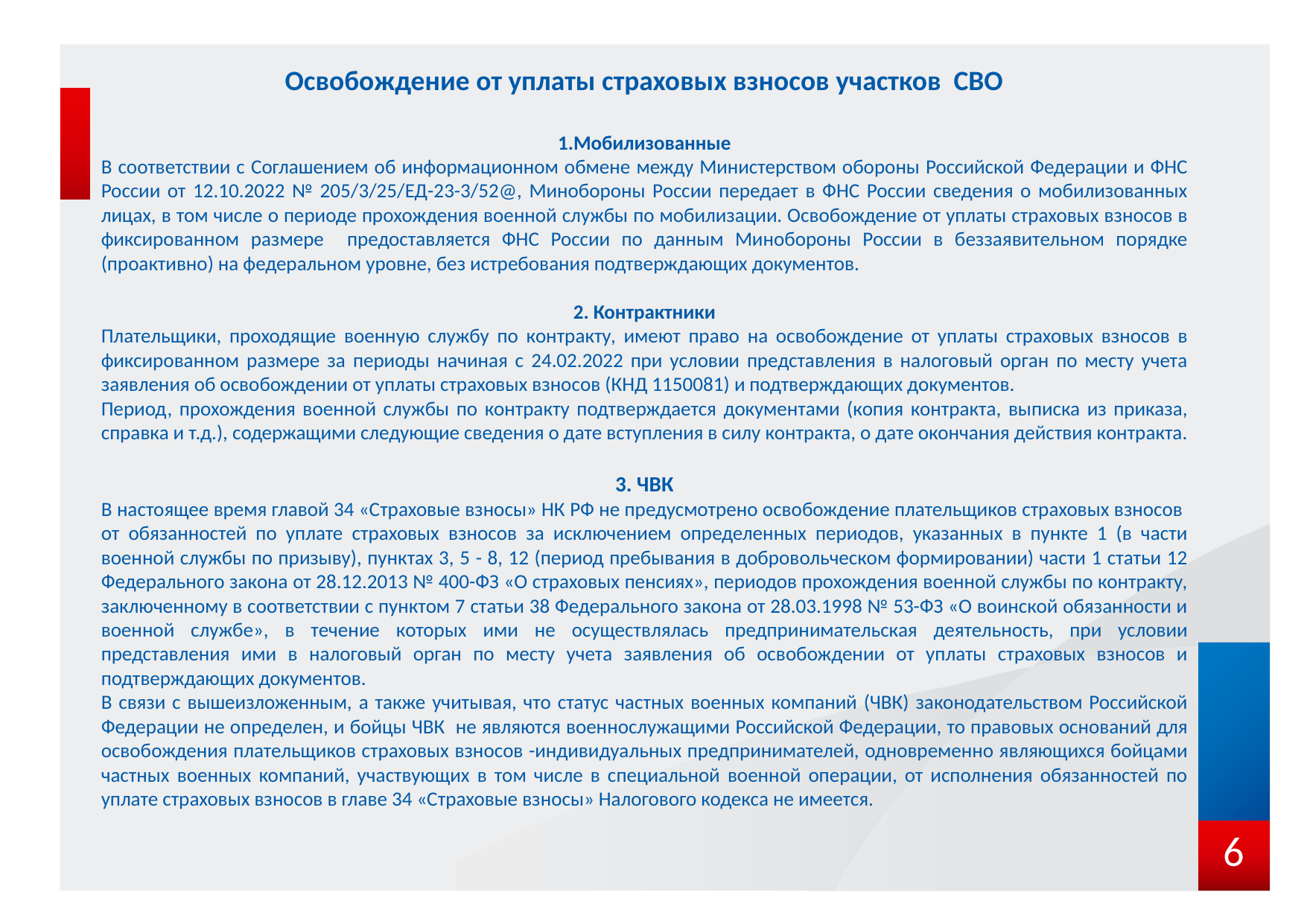

Освобождение от уплаты страховых взносов участков  СВО

1.Мобилизованные
В соответствии с Соглашением об информационном обмене между Министерством обороны Российской Федерации и ФНС России от 12.10.2022 № 205/3/25/ЕД-23-3/52@, Минобороны России передает в ФНС России сведения о мобилизованных лицах, в том числе о периоде прохождения военной службы по мобилизации. Освобождение от уплаты страховых взносов в фиксированном размере  предоставляется ФНС России по данным Минобороны России в беззаявительном порядке (проактивно) на федеральном уровне, без истребования подтверждающих документов.

2. Контрактники
Плательщики, проходящие военную службу по контракту, имеют право на освобождение от уплаты страховых взносов в фиксированном размере за периоды начиная с 24.02.2022 при условии представления в налоговый орган по месту учета заявления об освобождении от уплаты страховых взносов (КНД 1150081) и подтверждающих документов.
Период, прохождения военной службы по контракту подтверждается документами (копия контракта, выписка из приказа, справка и т.д.), содержащими следующие сведения о дате вступления в силу контракта, о дате окончания действия контракта.

3. ЧВК
В настоящее время главой 34 «Страховые взносы» НК РФ не предусмотрено освобождение плательщиков страховых взносов  от обязанностей по уплате страховых взносов за исключением определенных периодов, указанных в пункте 1 (в части военной службы по призыву), пунктах 3, 5 - 8, 12 (период пребывания в добровольческом формировании) части 1 статьи 12 Федерального закона от 28.12.2013 № 400-ФЗ «О страховых пенсиях», периодов прохождения военной службы по контракту, заключенному в соответствии с пунктом 7 статьи 38 Федерального закона от 28.03.1998 № 53-ФЗ «О воинской обязанности и военной службе», в течение которых ими не осуществлялась предпринимательская деятельность, при условии представления ими в налоговый орган по месту учета заявления об освобождении от уплаты страховых взносов и подтверждающих документов.
В связи с вышеизложенным, а также учитывая, что статус частных военных компаний (ЧВК) законодательством Российской Федерации не определен, и бойцы ЧВК  не являются военнослужащими Российской Федерации, то правовых оснований для освобождения плательщиков страховых взносов -индивидуальных предпринимателей, одновременно являющихся бойцами частных военных компаний, участвующих в том числе в специальной военной операции, от исполнения обязанностей по уплате страховых взносов в главе 34 «Страховые взносы» Налогового кодекса не имеется.

6